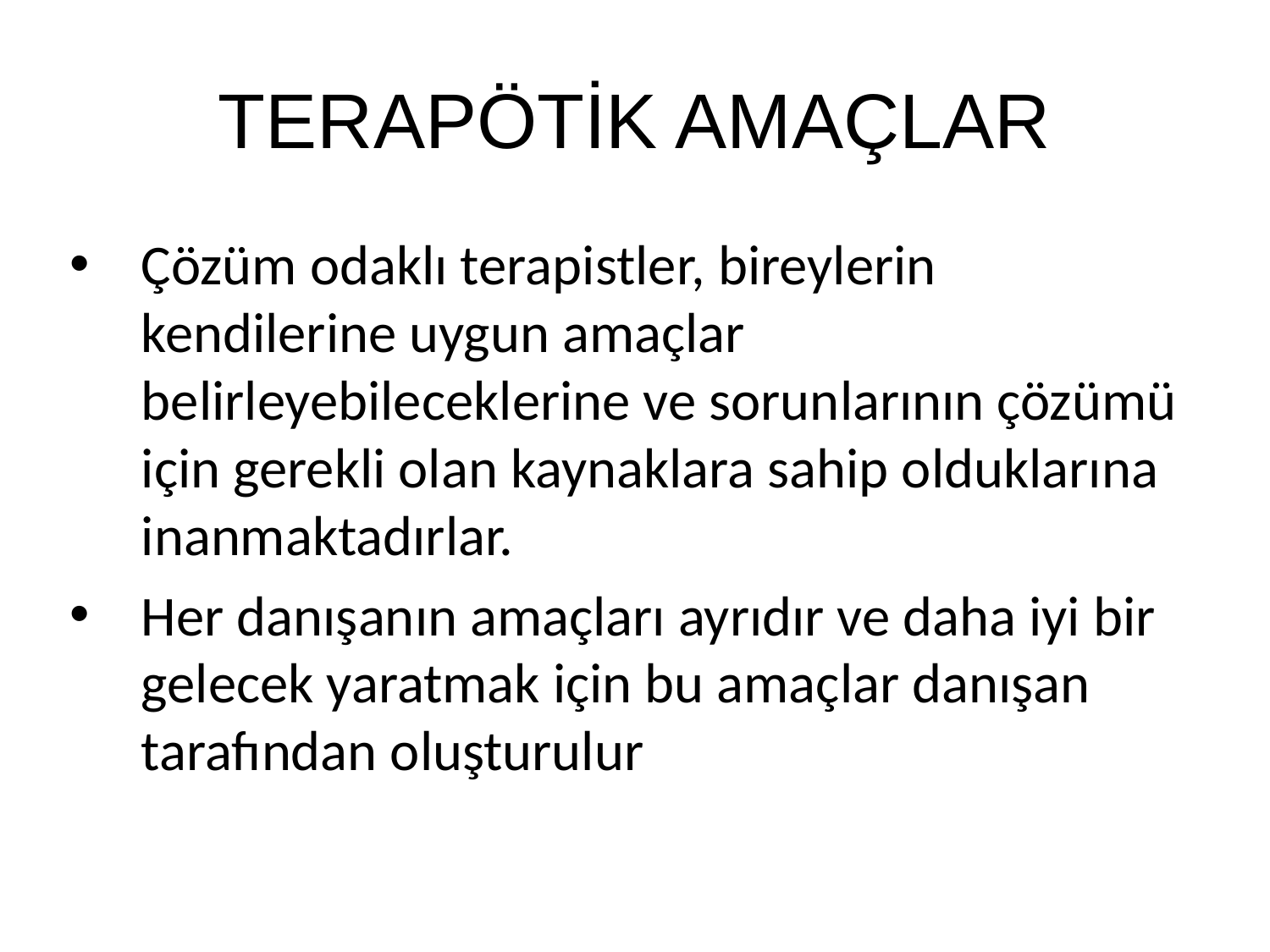

# TERAPÖTİK AMAÇLAR
Çözüm odaklı terapistler, bireylerin kendilerine uygun amaçlar belirleyebileceklerine ve sorunlarının çözümü için gerekli olan kaynaklara sahip olduklarına inanmaktadırlar.
Her danışanın amaçları ayrıdır ve daha iyi bir gelecek yaratmak için bu amaçlar danışan tarafından oluşturulur